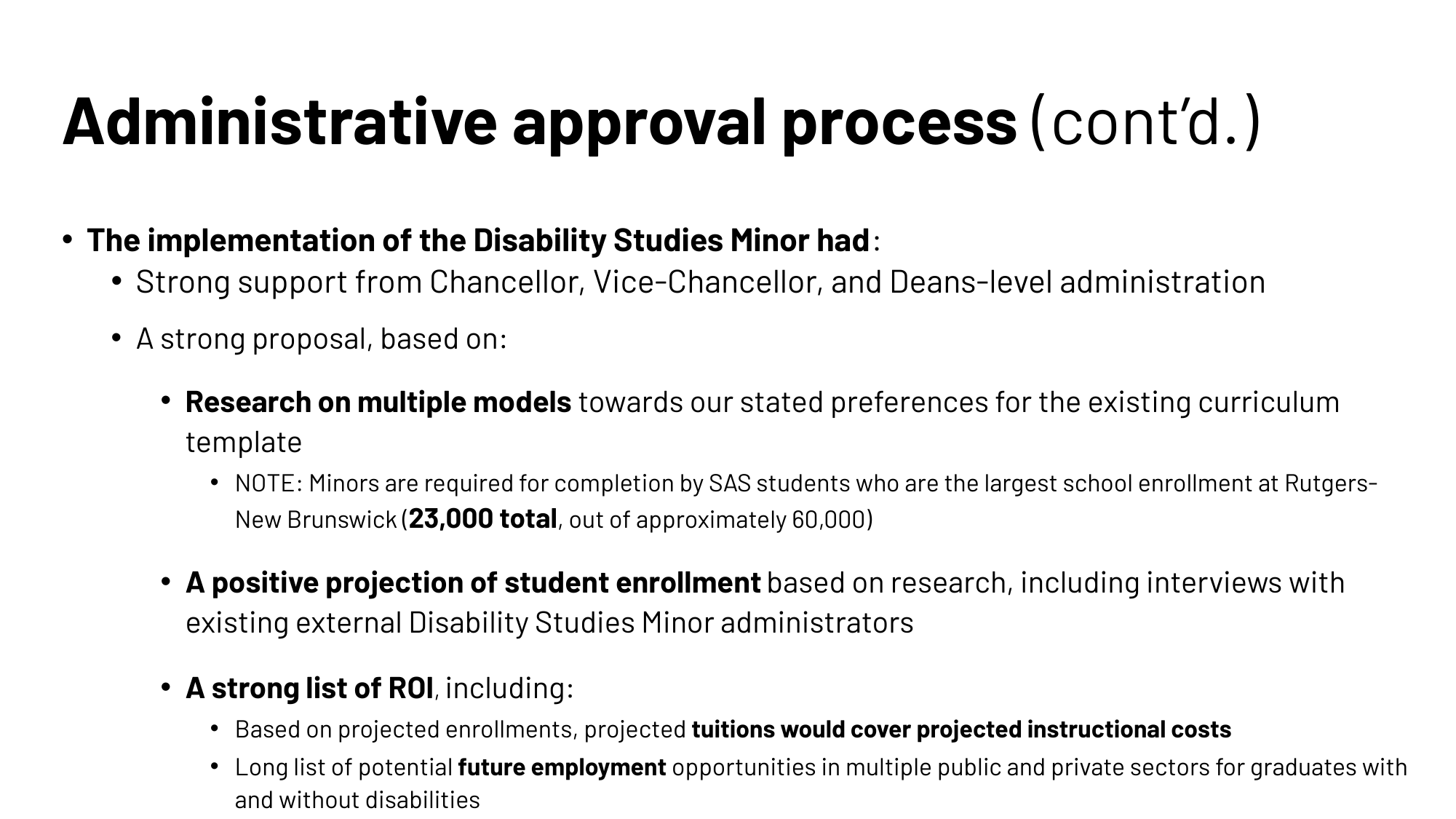

# Administrative approval process (cont’d.)
The implementation of the Disability Studies Minor had:
Strong support from Chancellor, Vice-Chancellor, and Deans-level administration

A strong proposal, based on:

Research on multiple models towards our stated preferences for the existing curriculum template
NOTE: Minors are required for completion by SAS students who are the largest school enrollment at Rutgers-New Brunswick (23,000 total, out of approximately 60,000)

A positive projection of student enrollment based on research, including interviews with existing external Disability Studies Minor administrators

A strong list of ROI, including:
Based on projected enrollments, projected tuitions would cover projected instructional costs
Long list of potential future employment opportunities in multiple public and private sectors for graduates with and without disabilities